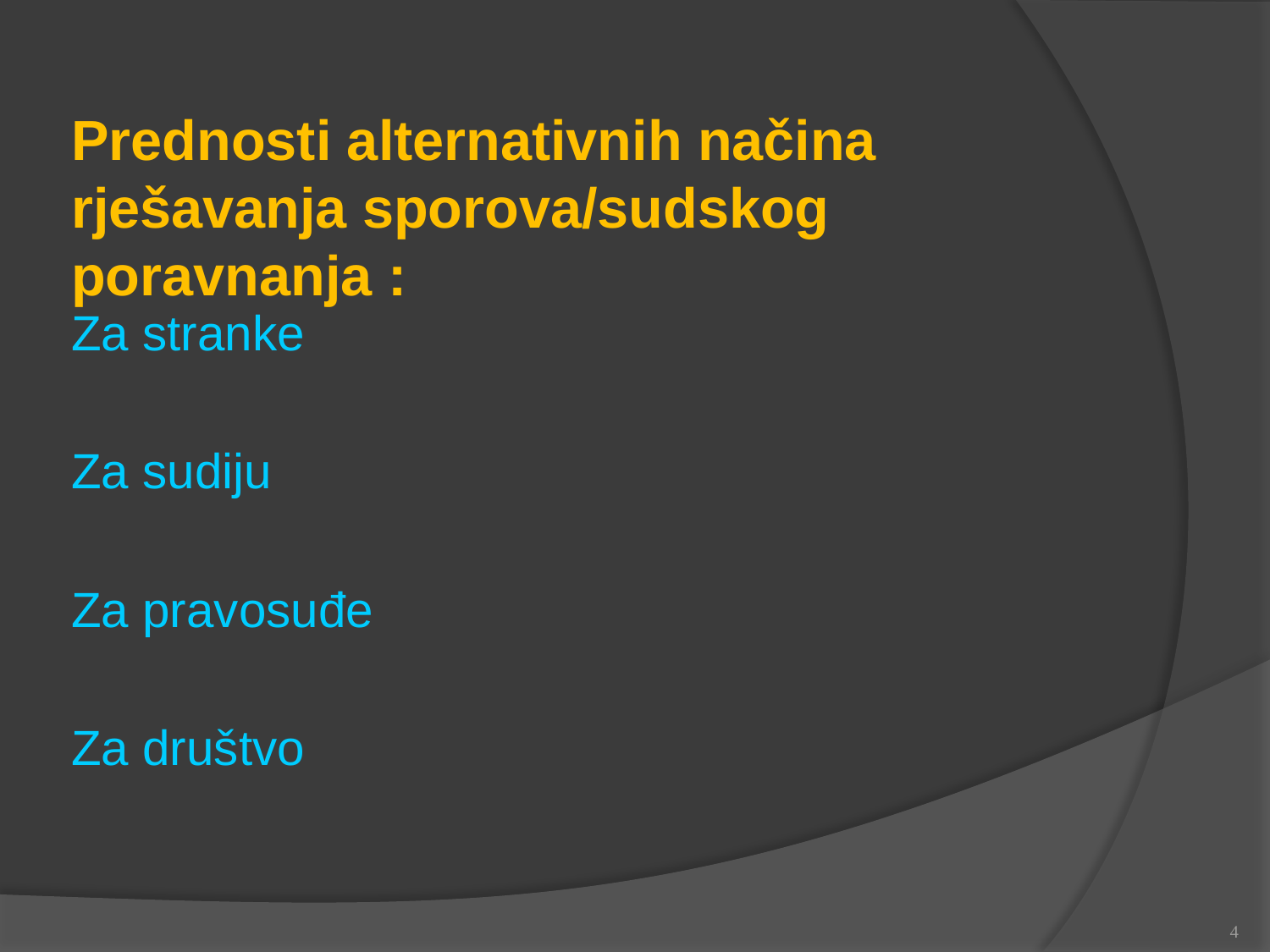

Prednosti alternativnih načina rješavanja sporova/sudskog poravnanja :

Za stranke

Za sudiju

Za pravosuđe

Za društvo

4